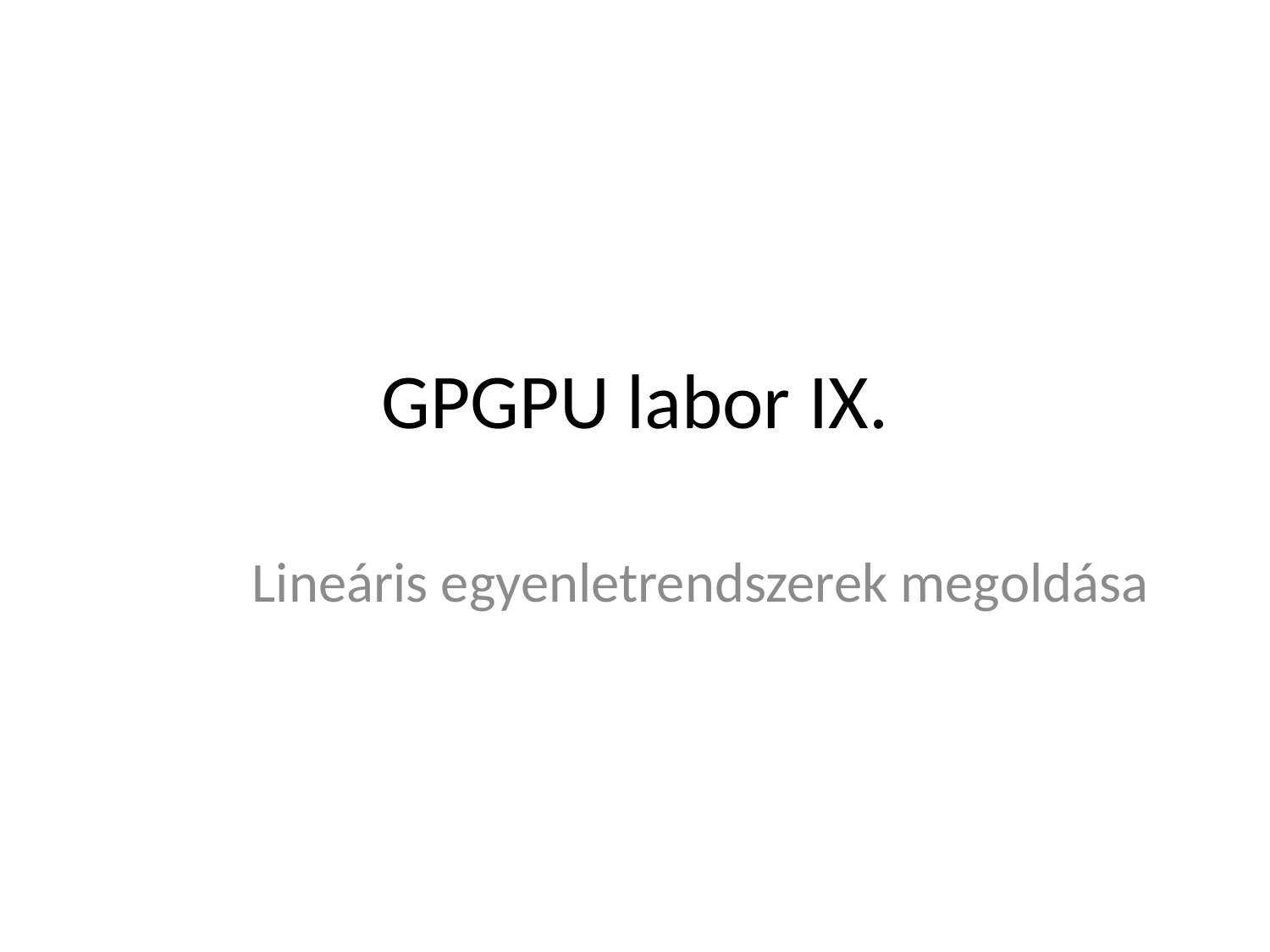

# GPGPU labor IX.
Lineáris egyenletrendszerek megoldása